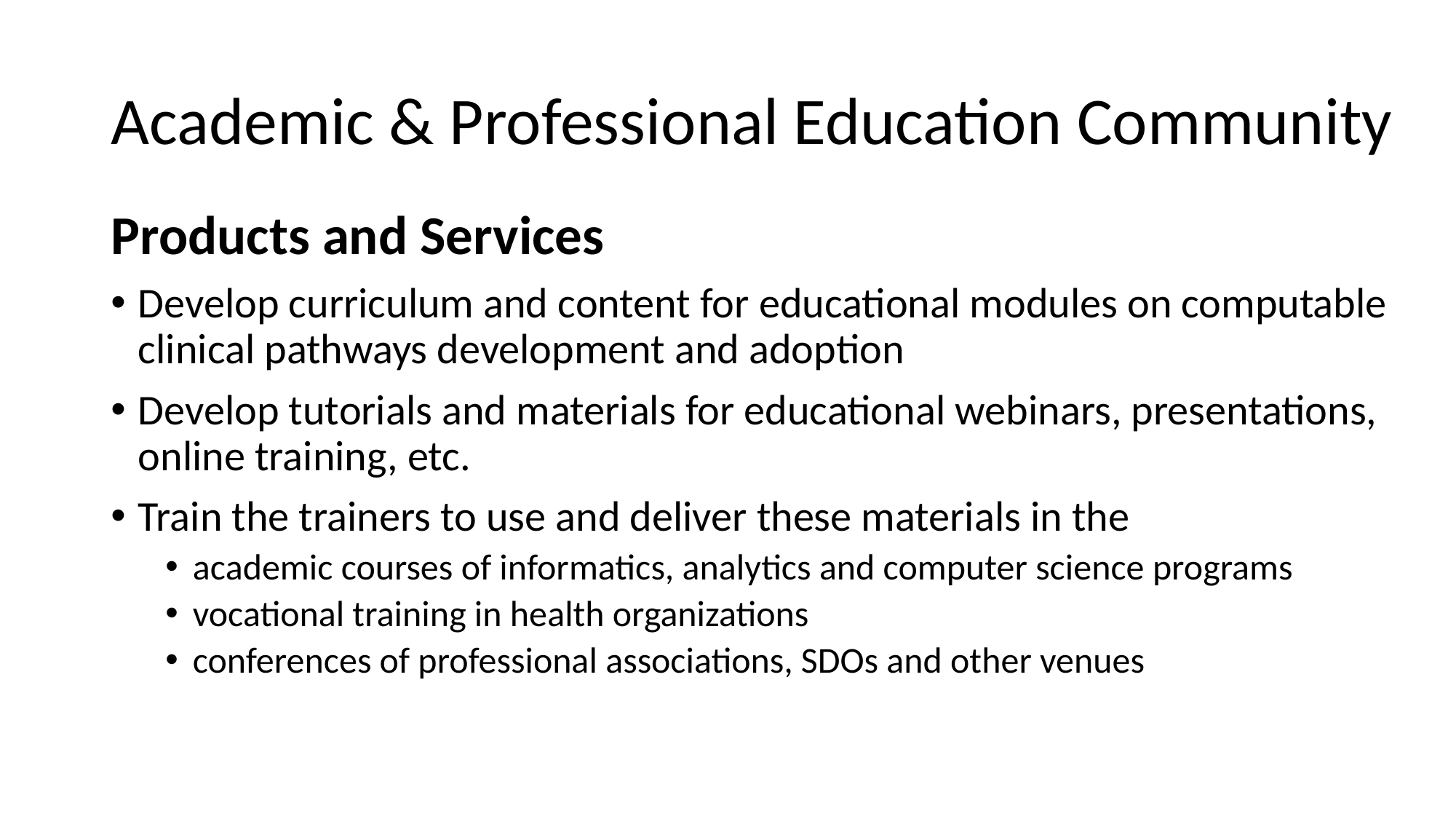

# Academic & Professional Education Community
Products and Services
Develop curriculum and content for educational modules on computable clinical pathways development and adoption
Develop tutorials and materials for educational webinars, presentations, online training, etc.
Train the trainers to use and deliver these materials in the
academic courses of informatics, analytics and computer science programs
vocational training in health organizations
conferences of professional associations, SDOs and other venues